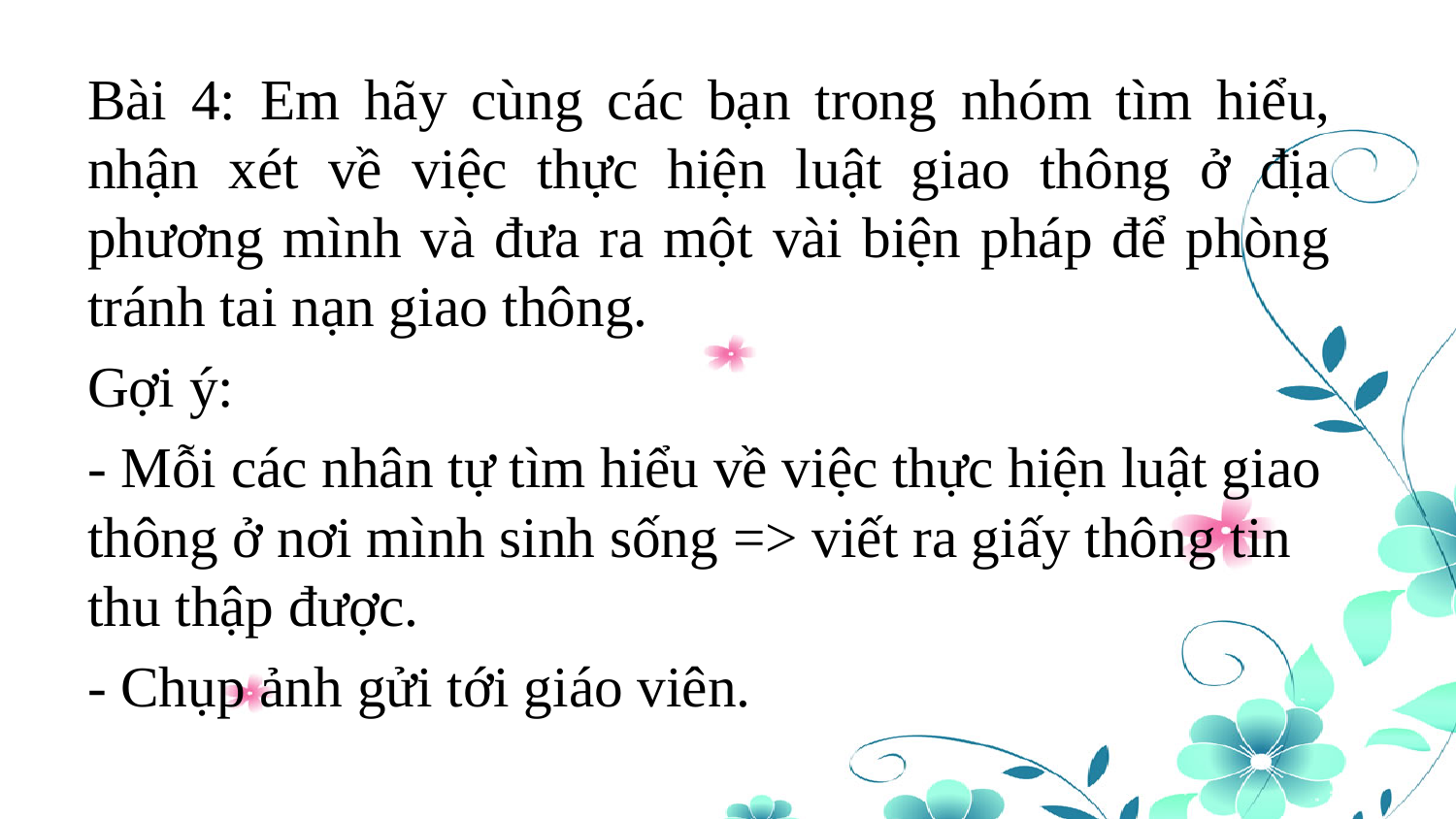

Bài 4: Em hãy cùng các bạn trong nhóm tìm hiểu, nhận xét về việc thực hiện luật giao thông ở địa phương mình và đưa ra một vài biện pháp để phòng tránh tai nạn giao thông.
Gợi ý:
- Mỗi các nhân tự tìm hiểu về việc thực hiện luật giao thông ở nơi mình sinh sống => viết ra giấy thông tin thu thập được.
- Chụp ảnh gửi tới giáo viên.